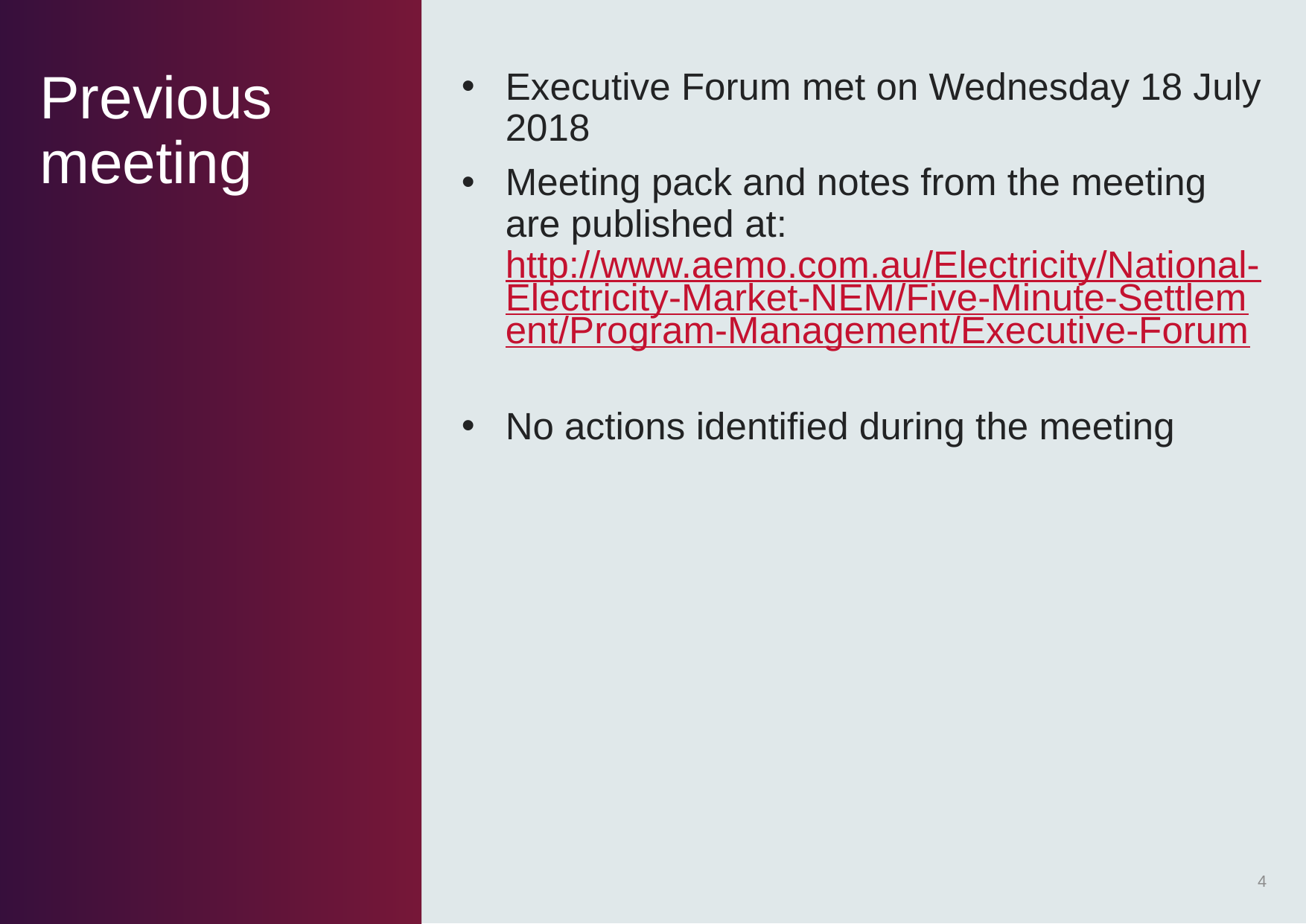

Executive Forum met on Wednesday 18 July 2018
Meeting pack and notes from the meeting are published at: http://www.aemo.com.au/Electricity/National-Electricity-Market-NEM/Five-Minute-Settlement/Program-Management/Executive-Forum
No actions identified during the meeting
# Previous meeting
4